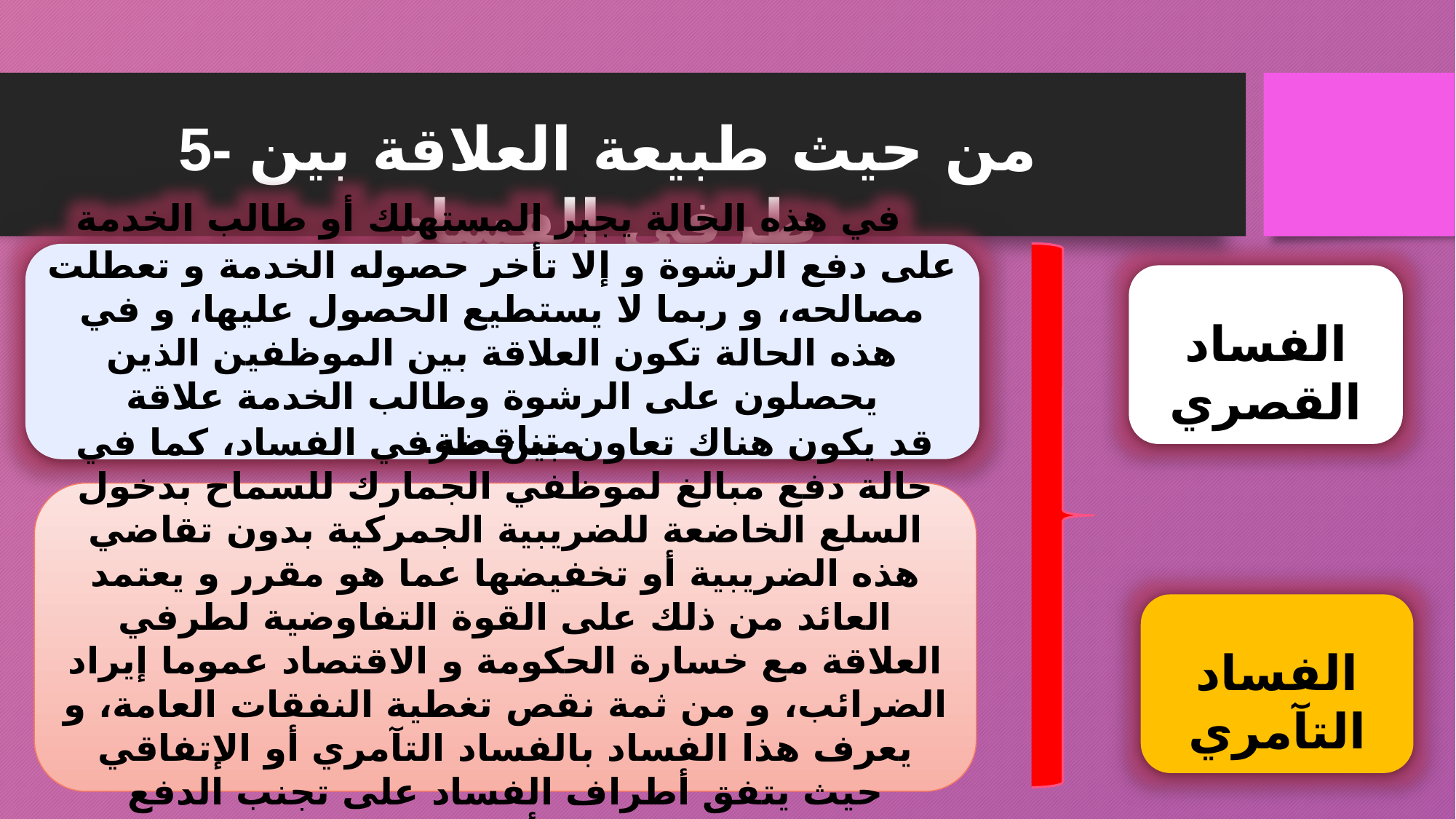

#
5- من حيث طبيعة العلاقة بين طرفي الفساد

  في هذه الحالة يجبر المستهلك أو طالب الخدمة على دفع الرشوة و إلا تأخر حصوله الخدمة و تعطلت مصالحه، و ربما لا يستطيع الحصول عليها، و في هذه الحالة تكون العلاقة بين الموظفين الذين يحصلون على الرشوة وطالب الخدمة علاقة متناقضة.

الفساد القصري
قد يكون هناك تعاون بين طرفي الفساد، كما في حالة دفع مبالغ لموظفي الجمارك للسماح بدخول السلع الخاضعة للضريبية الجمركية بدون تقاضي هذه الضريبية أو تخفيضها عما هو مقرر و يعتمد العائد من ذلك على القوة التفاوضية لطرفي العلاقة مع خسارة الحكومة و الاقتصاد عموما إيراد الضرائب، و من ثمة نقص تغطية النفقات العامة، و يعرف هذا الفساد بالفساد التآمري أو الإتفاقي حيث يتفق أطراف الفساد على تجنب الدفع للحكومة و دفع مبلغ أقل للموظف الحكومي .

الفساد التآمري